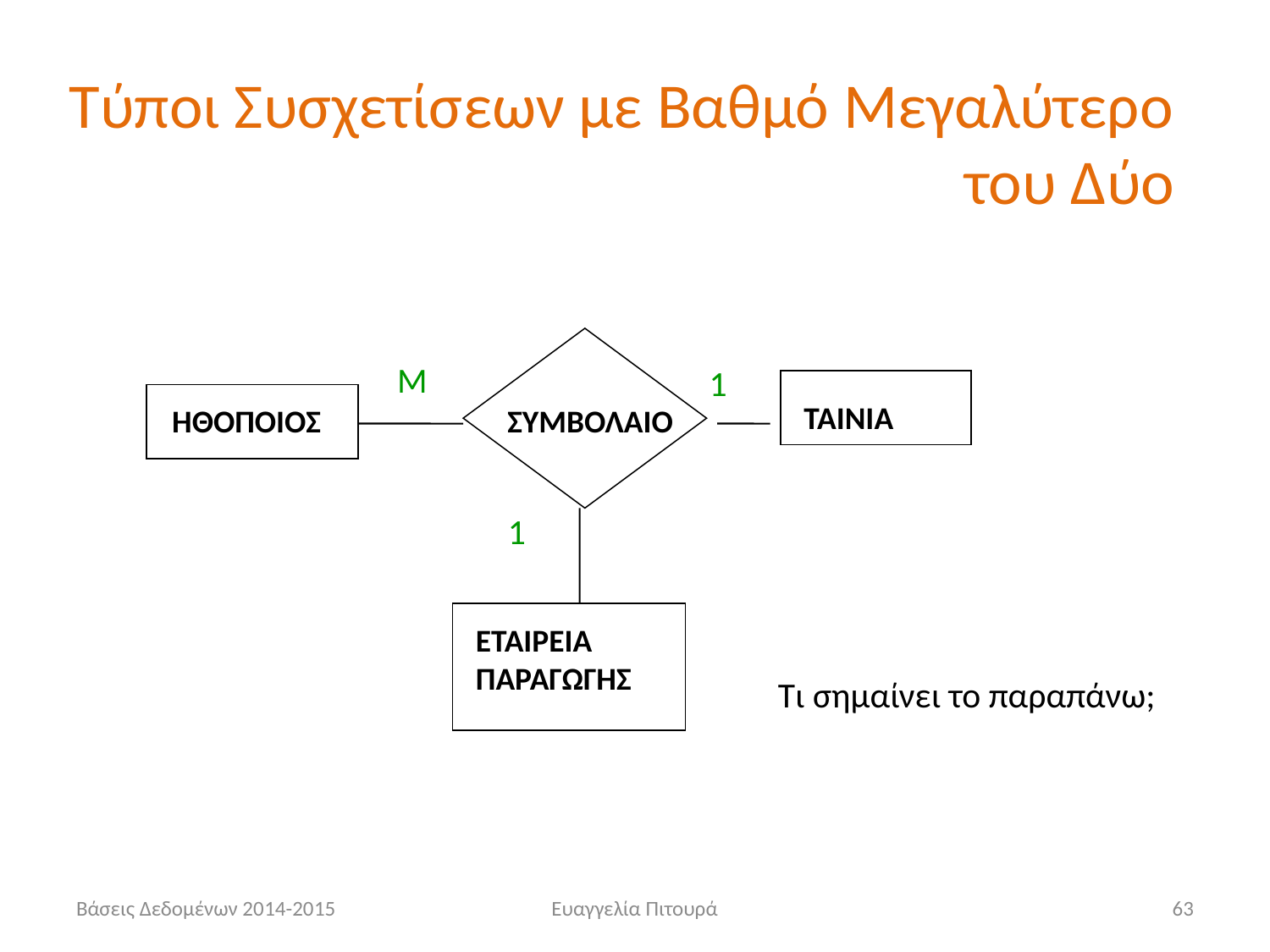

# Τύποι Συσχετίσεων με Βαθμό Μεγαλύτερο του Δύο

Μ
1

ΤΑΙΝΙΑ
ΗΘΟΠΟΙΟΣ
ΣΥΜΒΟΛΑΙΟ

1

ΕΤΑΙΡΕΙΑ ΠΑΡΑΓΩΓΗΣ
Τι σημαίνει το παραπάνω;
Βάσεις Δεδομένων 2014-2015
Ευαγγελία Πιτουρά
63